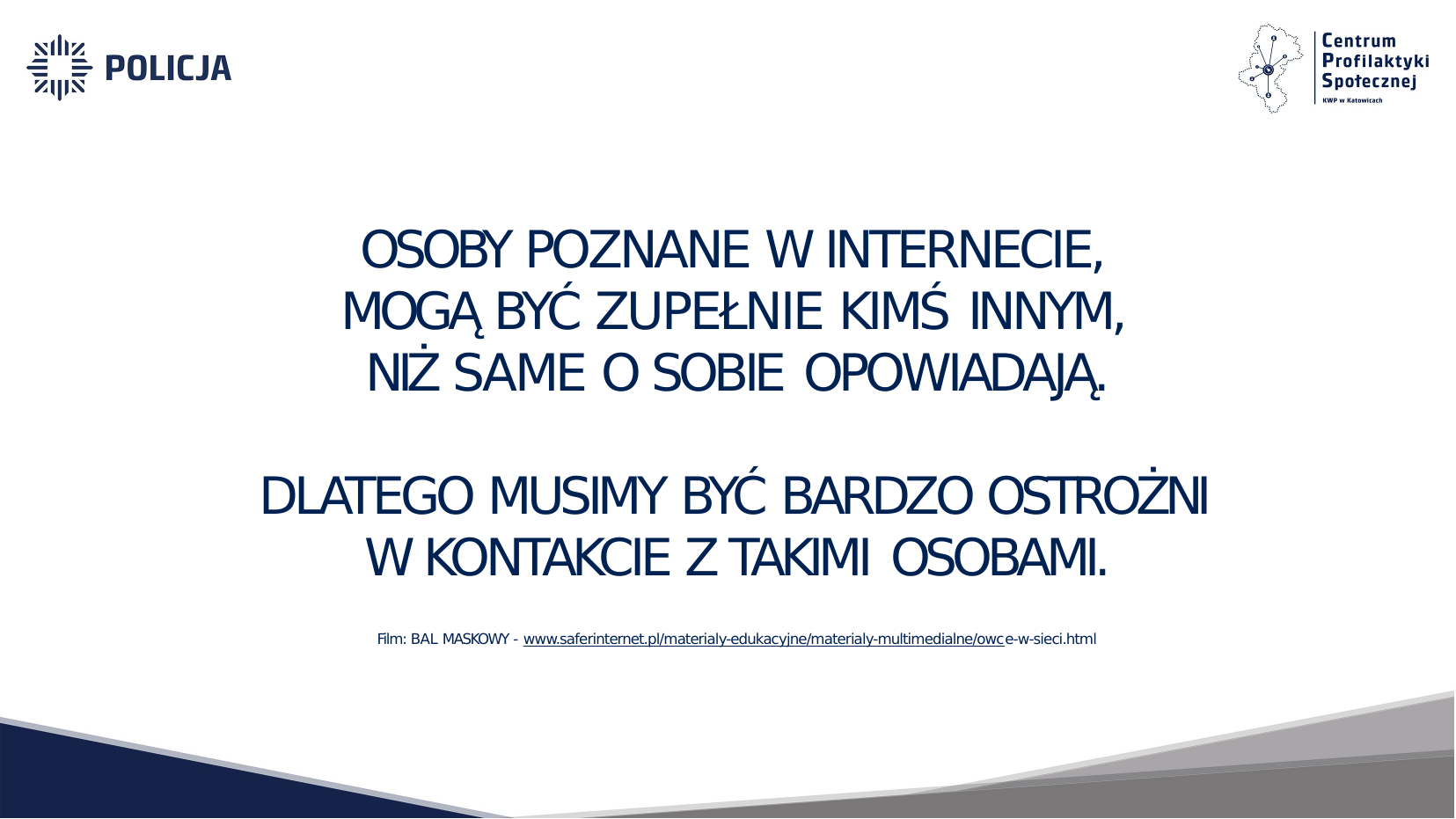

OSOBY POZNANE W INTERNECIE,  MOGĄ BYĆ ZUPEŁNIE KIMŚ INNYM,  NIŻ SAME O SOBIE OPOWIADAJĄ.
DLATEGO MUSIMY BYĆ BARDZO OSTROŻNI  W KONTAKCIE Z TAKIMI OSOBAMI.
Film: BAL MASKOWY - www.saferinternet.pl/materialy-edukacyjne/materialy-multimedialne/owce-w-sieci.html